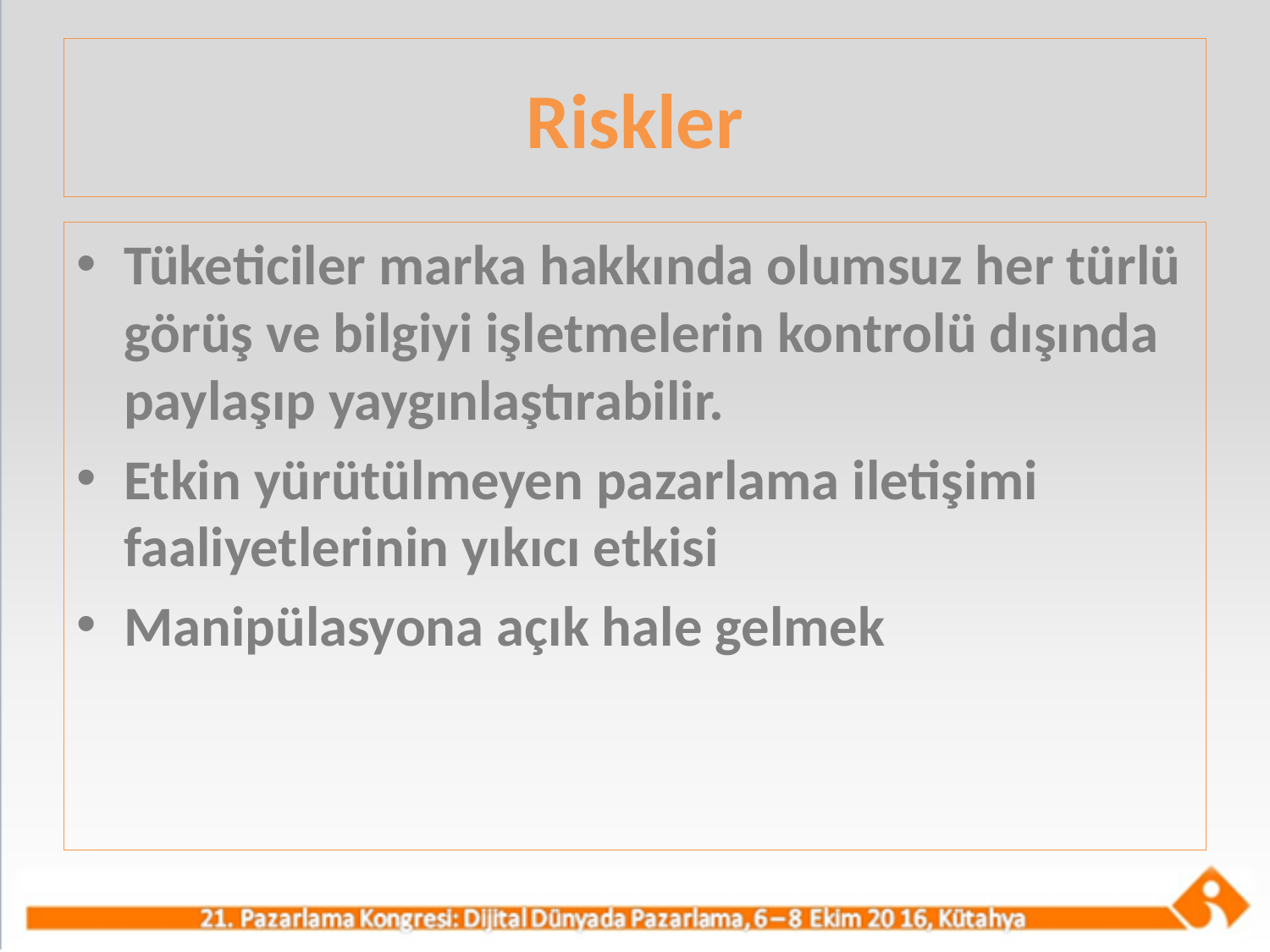

# Riskler
Tüketiciler marka hakkında olumsuz her türlü görüş ve bilgiyi işletmelerin kontrolü dışında paylaşıp yaygınlaştırabilir.
Etkin yürütülmeyen pazarlama iletişimi faaliyetlerinin yıkıcı etkisi
Manipülasyona açık hale gelmek